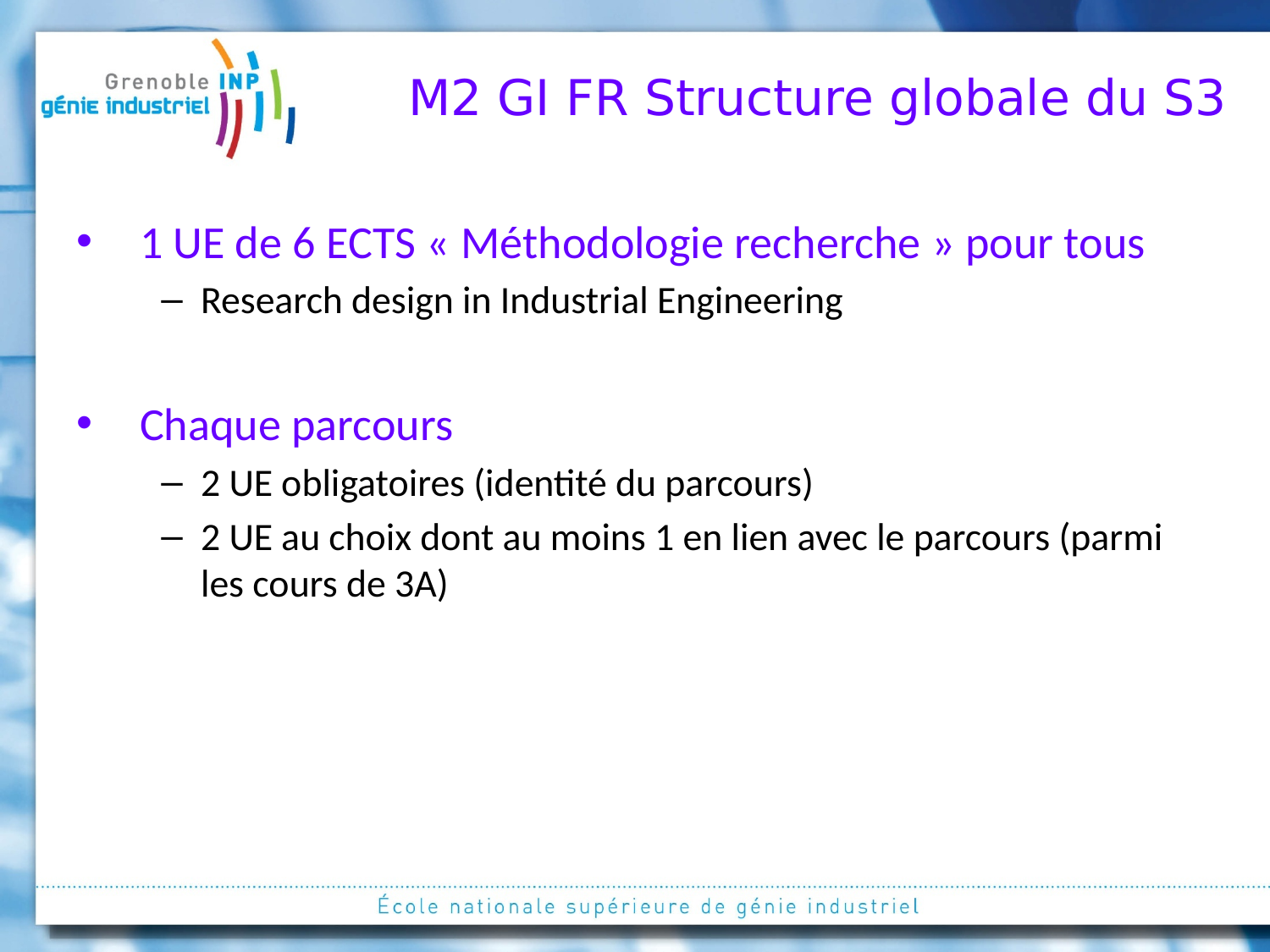

# M2 GI FR Structure globale du S3
1 UE de 6 ECTS « Méthodologie recherche » pour tous
Research design in Industrial Engineering

Chaque parcours
2 UE obligatoires (identité du parcours)
2 UE au choix dont au moins 1 en lien avec le parcours (parmi les cours de 3A)